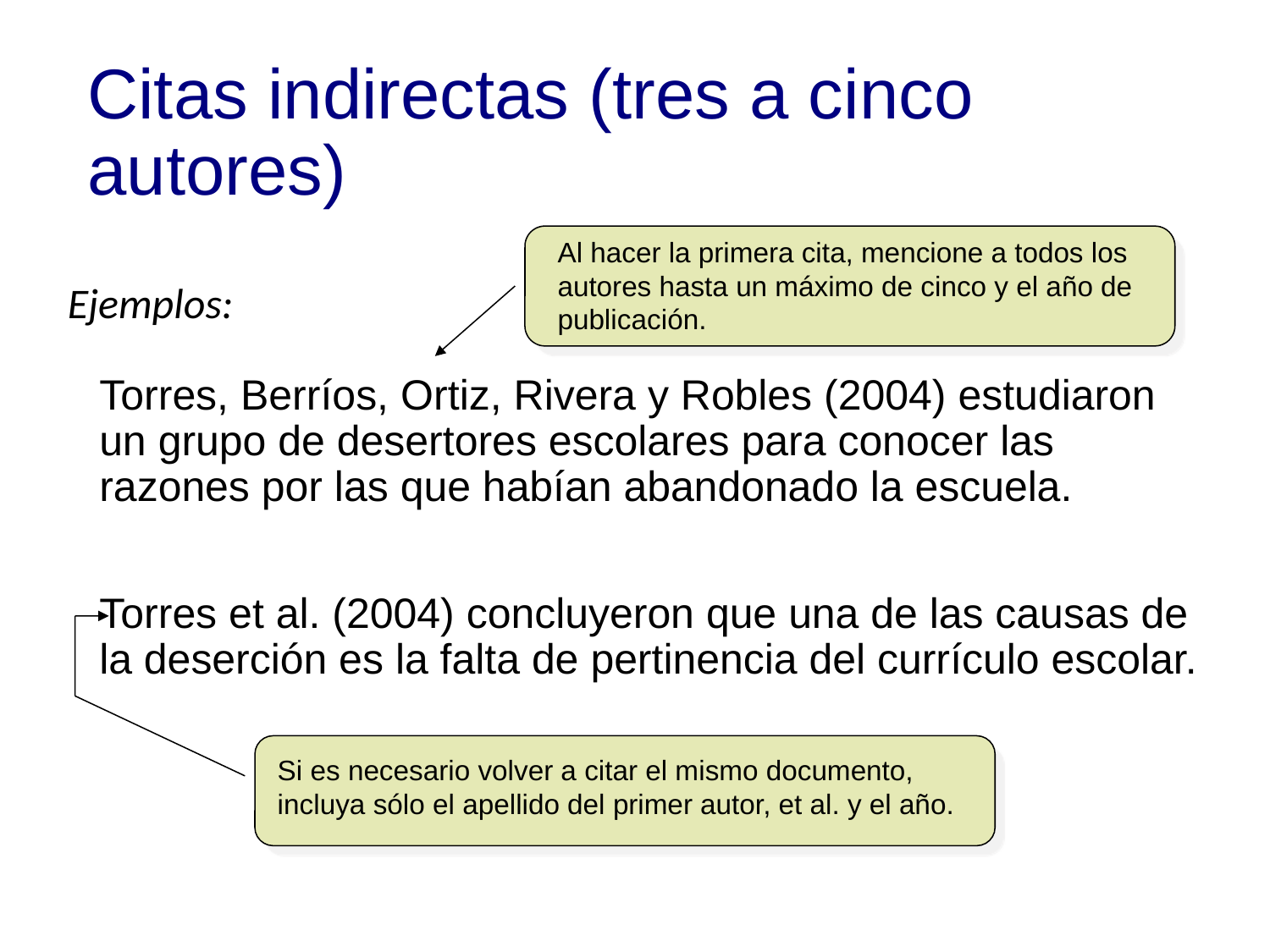

# Citas indirectas (tres a cinco autores)

Al hacer la primera cita, mencione a todos los autores hasta un máximo de cinco y el año de publicación.

Ejemplos:

	Torres, Berríos, Ortiz, Rivera y Robles (2004) estudiaron un grupo de desertores escolares para conocer las razones por las que habían abandonado la escuela.

	Torres et al. (2004) concluyeron que una de las causas de la deserción es la falta de pertinencia del currículo escolar.

Si es necesario volver a citar el mismo documento, incluya sólo el apellido del primer autor, et al. y el año.